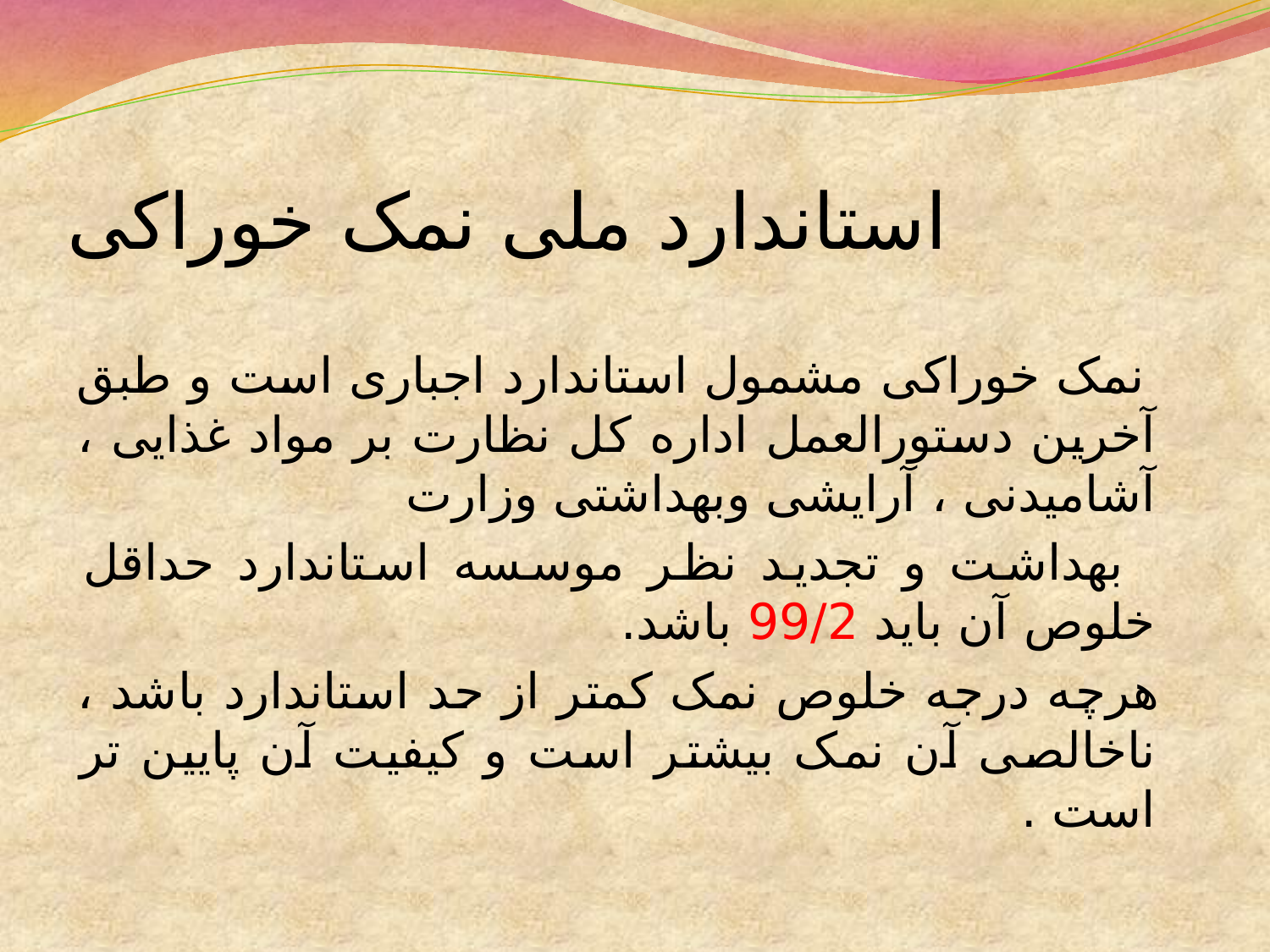

# استاندارد ملی نمک خوراکی

   نمک خوراکی مشمول استاندارد اجباری است و طبق آخرین دستورالعمل اداره کل نظارت بر مواد غذایی ، آشامیدنی ، آرایشی وبهداشتی وزارت
   بهداشت و تجدید نظر موسسه استاندارد حداقل خلوص آن باید 99/2 باشد.
  هرچه درجه خلوص نمک کمتر از حد استاندارد باشد ، ناخالصی آن نمک بیشتر است و کیفیت آن پایین تر است .